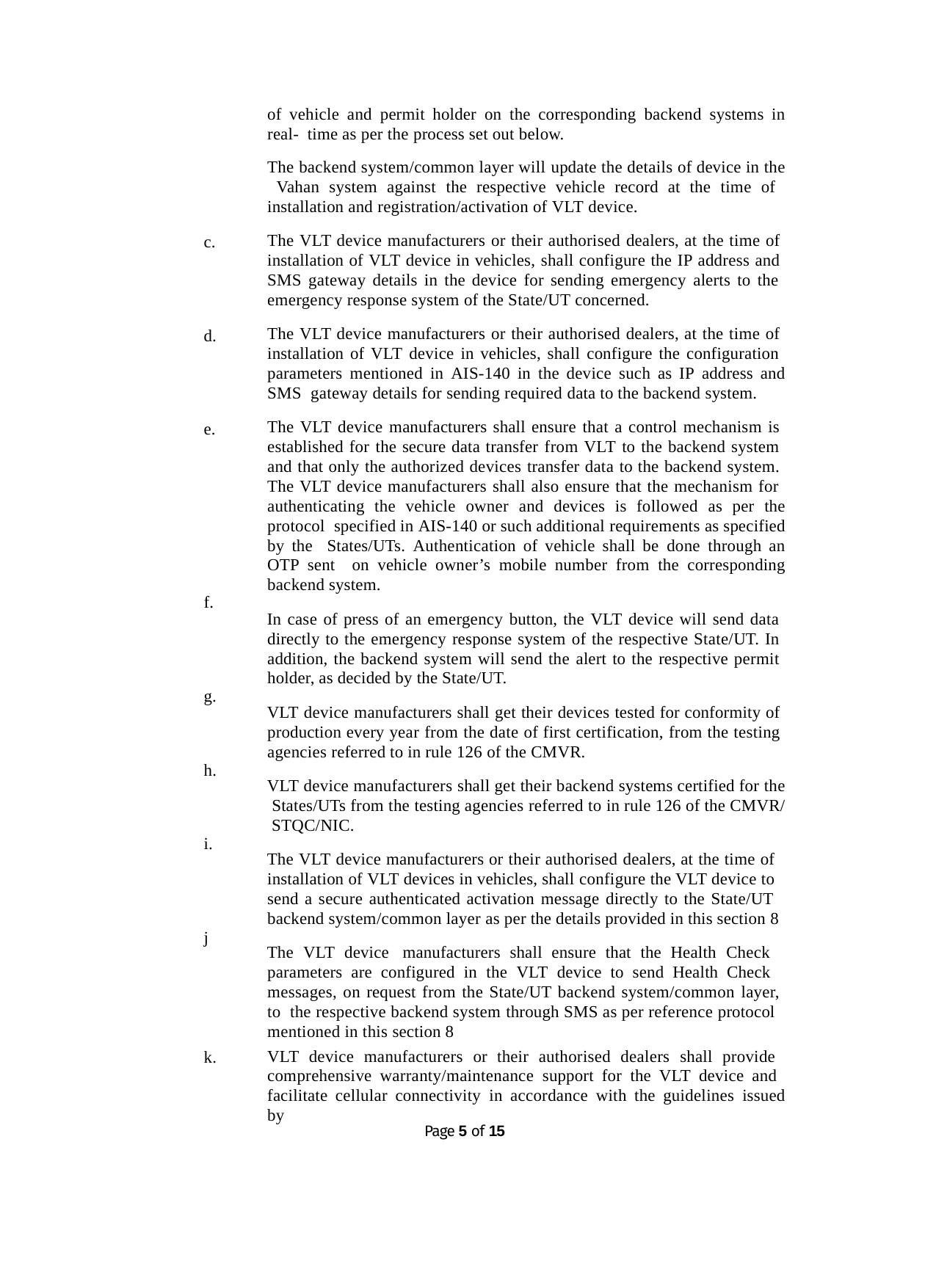

of vehicle and permit holder on the corresponding backend systems in real-  time as per the process set out below.
The backend system/common layer will update the details of device in the  Vahan system against the respective vehicle record at the time of  installation and registration/activation of VLT device.
The VLT device manufacturers or their authorised dealers, at the time of  installation of VLT device in vehicles, shall configure the IP address and  SMS gateway details in the device for sending emergency alerts to the  emergency response system of the State/UT concerned.
The VLT device manufacturers or their authorised dealers, at the time of  installation of VLT device in vehicles, shall configure the configuration  parameters mentioned in AIS-140 in the device such as IP address and SMS  gateway details for sending required data to the backend system.
The VLT device manufacturers shall ensure that a control mechanism is  established for the secure data transfer from VLT to the backend system  and that only the authorized devices transfer data to the backend system.  The VLT device manufacturers shall also ensure that the mechanism for  authenticating the vehicle owner and devices is followed as per the protocol  specified in AIS-140 or such additional requirements as specified by the  States/UTs. Authentication of vehicle shall be done through an OTP sent  on vehicle owner’s mobile number from the corresponding backend system.
In case of press of an emergency button, the VLT device will send data  directly to the emergency response system of the respective State/UT. In  addition, the backend system will send the alert to the respective permit  holder, as decided by the State/UT.
VLT device manufacturers shall get their devices tested for conformity of  production every year from the date of first certification, from the testing  agencies referred to in rule 126 of the CMVR.
VLT device manufacturers shall get their backend systems certified for the  States/UTs from the testing agencies referred to in rule 126 of the CMVR/  STQC/NIC.
The VLT device manufacturers or their authorised dealers, at the time of  installation of VLT devices in vehicles, shall configure the VLT device to  send a secure authenticated activation message directly to the State/UT  backend system/common layer as per the details provided in this section 8
The VLT device manufacturers shall ensure that the Health Check  parameters are configured in the VLT device to send Health Check  messages, on request from the State/UT backend system/common layer, to  the respective backend system through SMS as per reference protocol  mentioned in this section 8
c.
d.
e.
f.
g.
h.
i.
j
k.
VLT device manufacturers or their authorised dealers shall provide  comprehensive warranty/maintenance support for the VLT device and  facilitate cellular connectivity in accordance with the guidelines issued by
Page 5 of 15